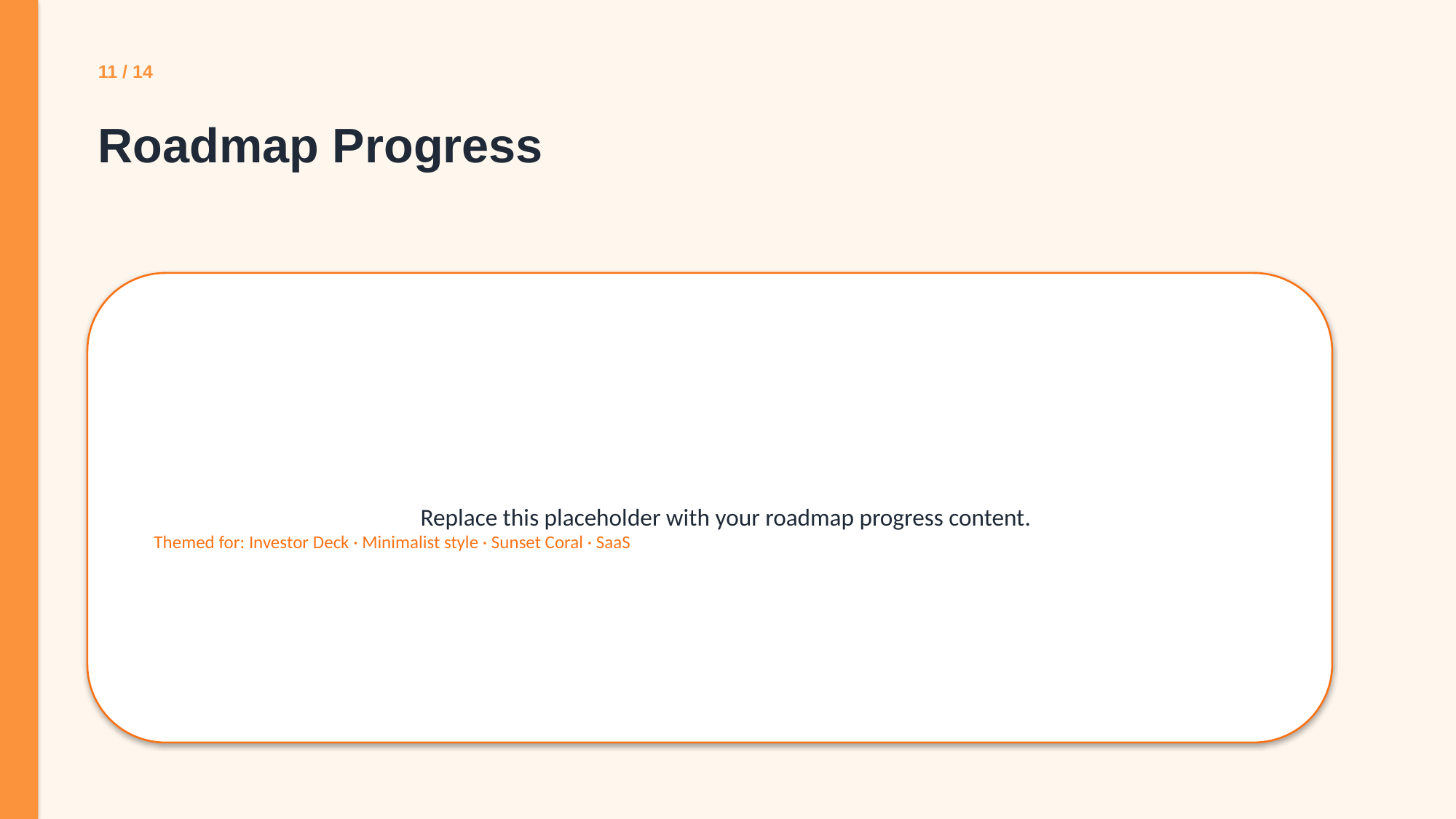

11 / 14
Roadmap Progress
Replace this placeholder with your roadmap progress content.
Themed for: Investor Deck · Minimalist style · Sunset Coral · SaaS